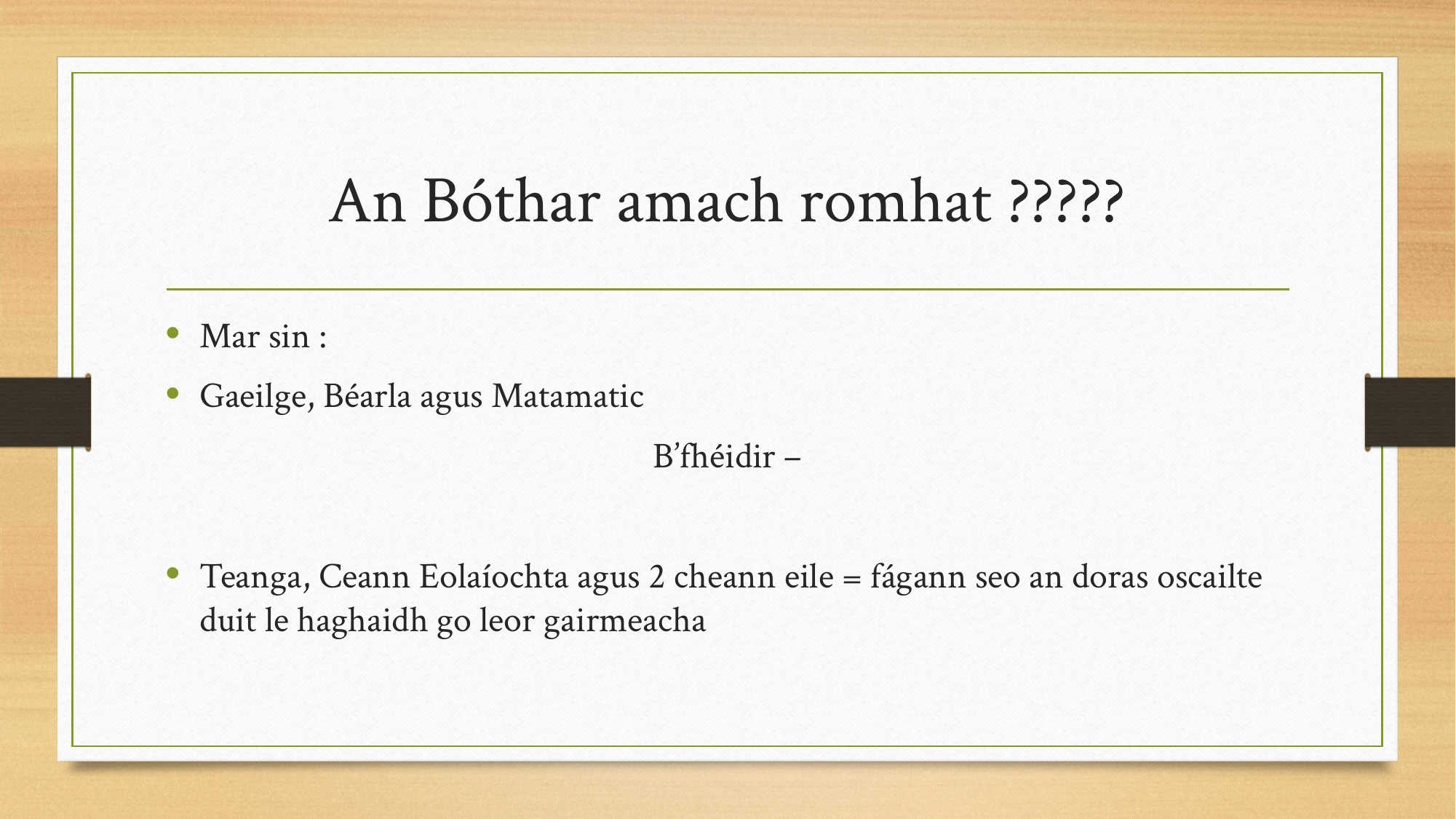

# An Bóthar amach romhat ?????
Mar sin :
Gaeilge, Béarla agus Matamatic
B’fhéidir –

Teanga, Ceann Eolaíochta agus 2 cheann eile = fágann seo an doras oscailte duit le haghaidh go leor gairmeacha